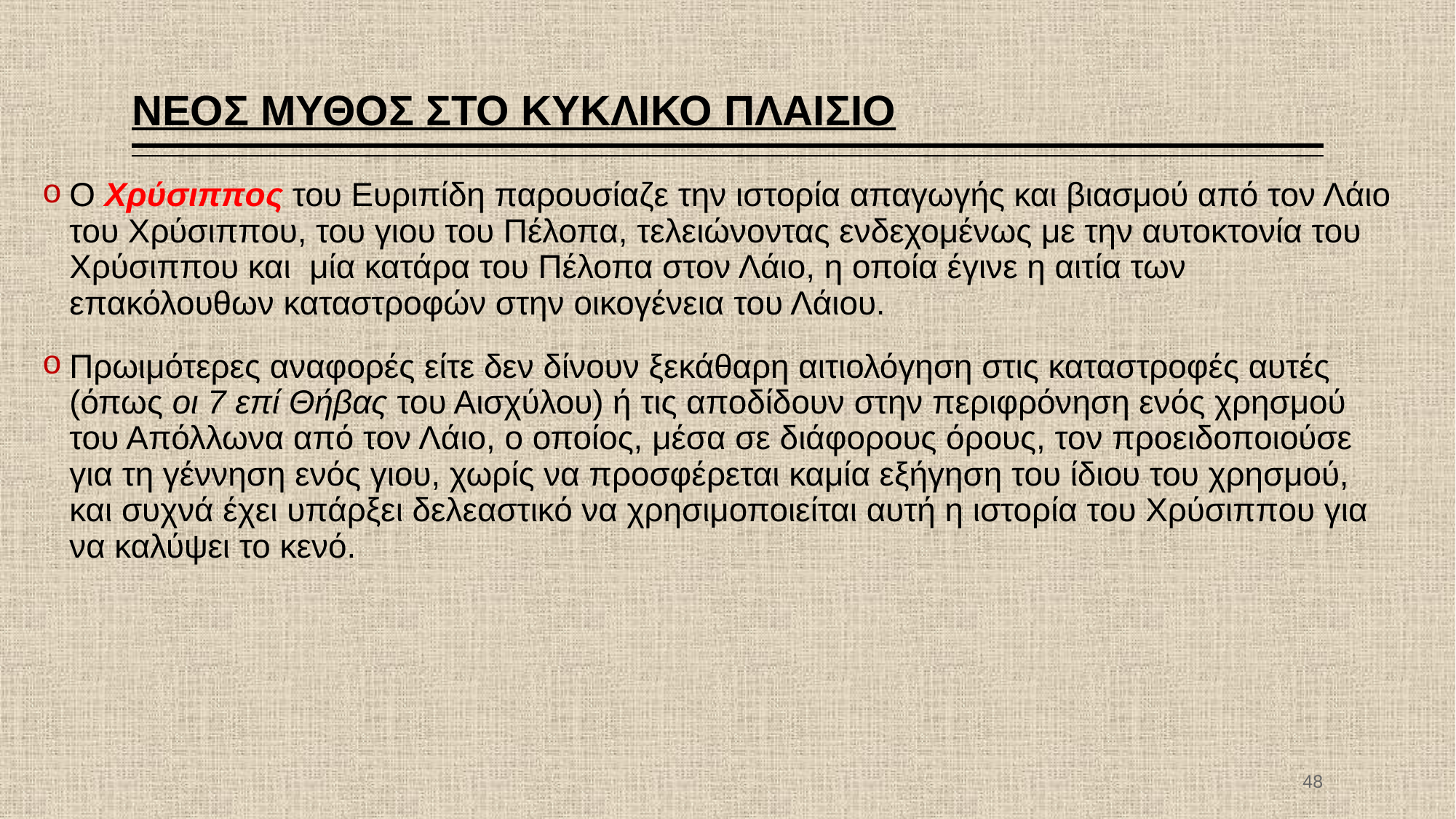

# ΝΕΟΣ ΜΥΘΟΣ ΣΤΟ ΚΥΚΛΙΚΟ ΠΛΑΙΣΙΟ
Ο Χρύσιππος του Ευριπίδη παρουσίαζε την ιστορία απαγωγής και βιασμού από τον Λάιο του Χρύσιππου, του γιου του Πέλοπα, τελειώνοντας ενδεχομένως με την αυτοκτονία του Χρύσιππου και  μία κατάρα του Πέλοπα στον Λάιο, η οποία έγινε η αιτία των επακόλουθων καταστροφών στην οικογένεια του Λάιου.
Πρωιμότερες αναφορές είτε δεν δίνουν ξεκάθαρη αιτιολόγηση στις καταστροφές αυτές (όπως οι 7 επί Θήβας του Αισχύλου) ή τις αποδίδουν στην περιφρόνηση ενός χρησμού του Απόλλωνα από τον Λάιο, ο οποίος, μέσα σε διάφορους όρους, τον προειδοποιούσε για τη γέννηση ενός γιου, χωρίς να προσφέρεται καμία εξήγηση του ίδιου του χρησμού, και συχνά έχει υπάρξει δελεαστικό να χρησιμοποιείται αυτή η ιστορία του Χρύσιππου για να καλύψει το κενό.
48